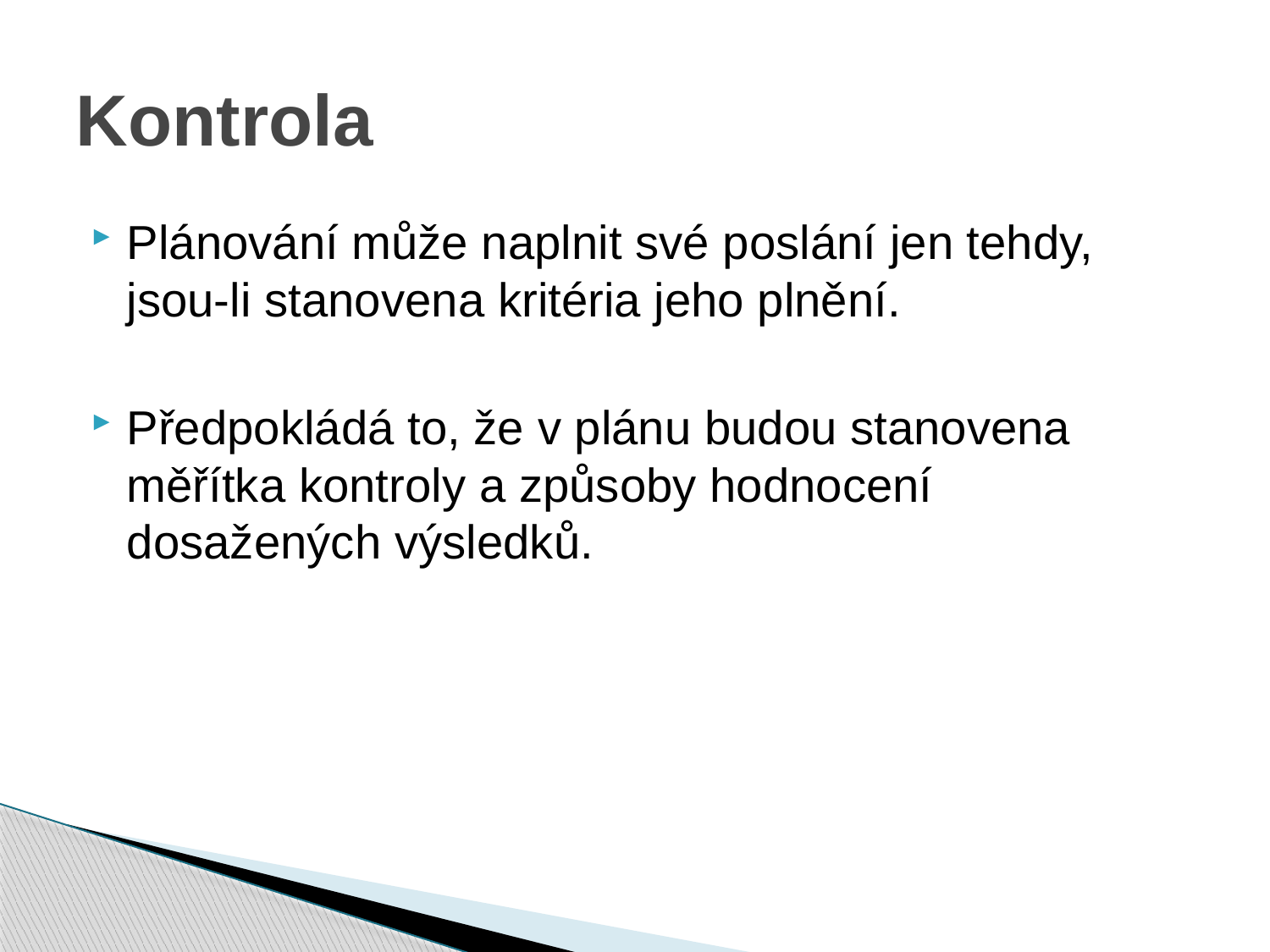

# Kontrola
Plánování může naplnit své poslání jen tehdy, jsou-li stanovena kritéria jeho plnění.

Předpokládá to, že v plánu budou stanovena měřítka kontroly a způsoby hodnocení dosažených výsledků.